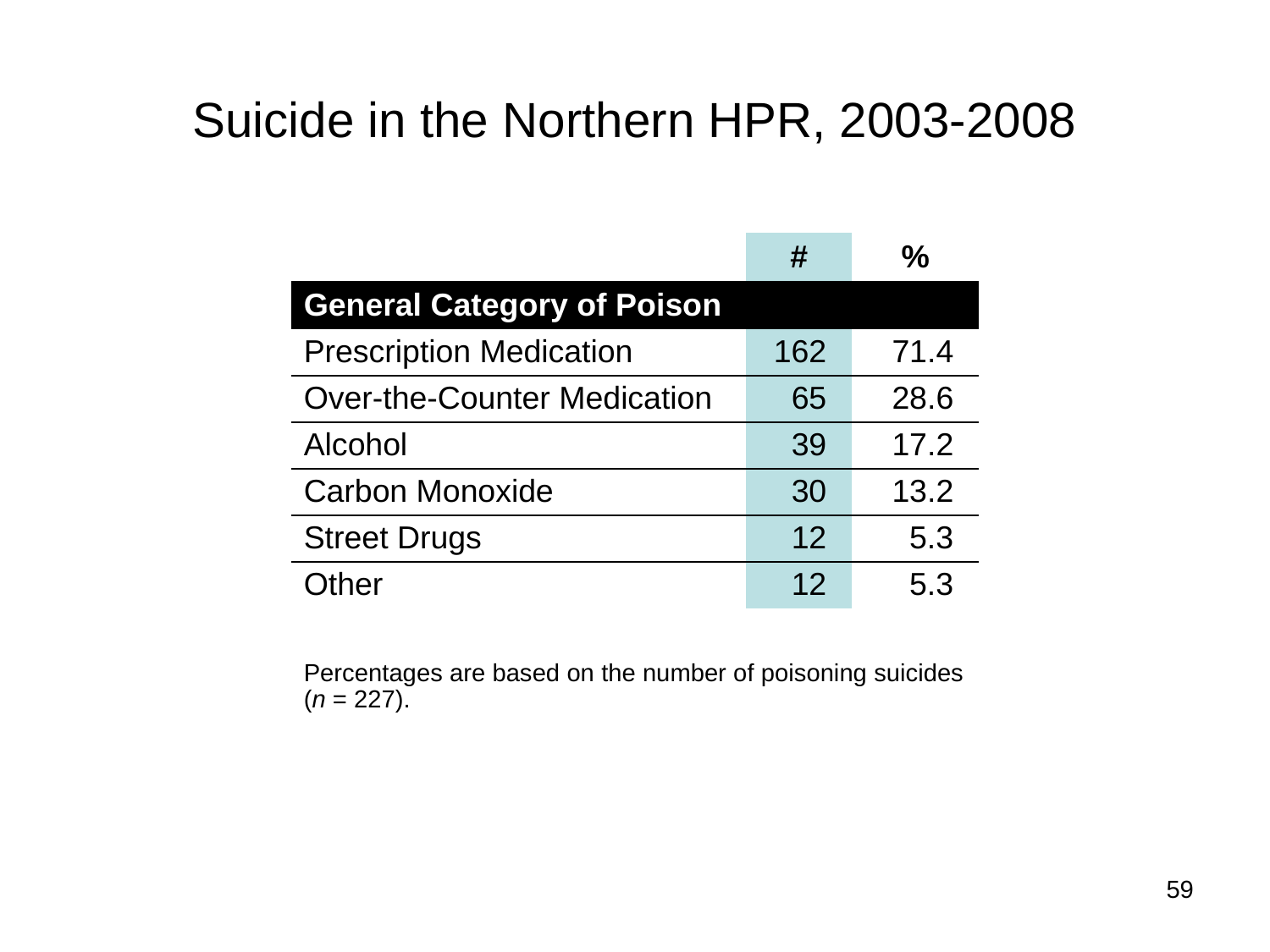

# Suicide in the Northern HPR, 2003-2008
|  | # | % |
| --- | --- | --- |
| General Category of Poison |  |  |
| Prescription Medication | 162 | 71.4 |
| Over-the-Counter Medication | 65 | 28.6 |
| Alcohol | 39 | 17.2 |
| Carbon Monoxide | 30 | 13.2 |
| Street Drugs | 12 | 5.3 |
| Other | 12 | 5.3 |
|  |  |  |
| Percentages are based on the number of poisoning suicides (n = 227). |  |  |
59